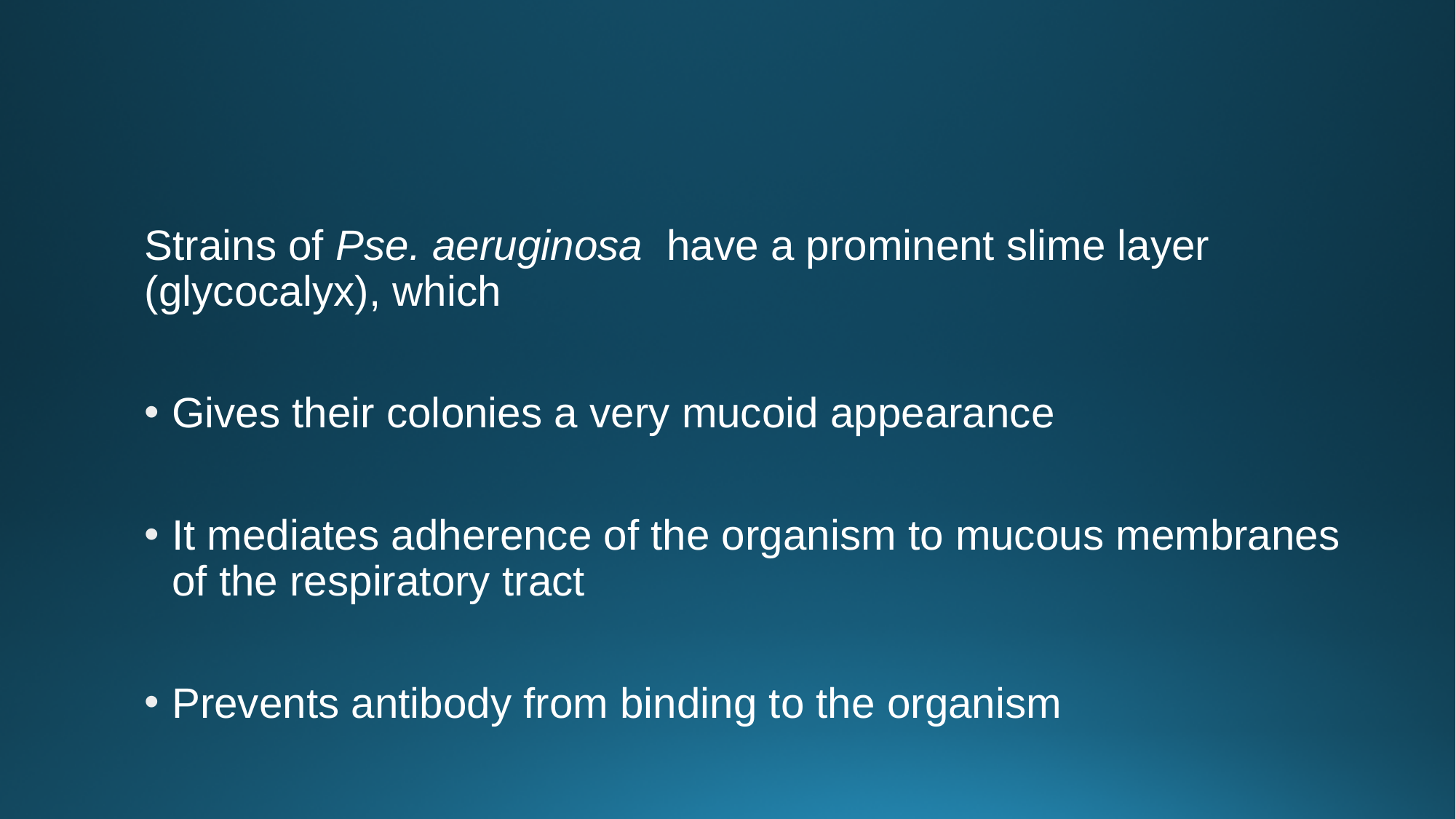

#
Strains of Pse. aeruginosa  have a prominent slime layer (glycocalyx), which

Gives their colonies a very mucoid appearance

It mediates adherence of the organism to mucous membranes of the respiratory tract

Prevents antibody from binding to the organism